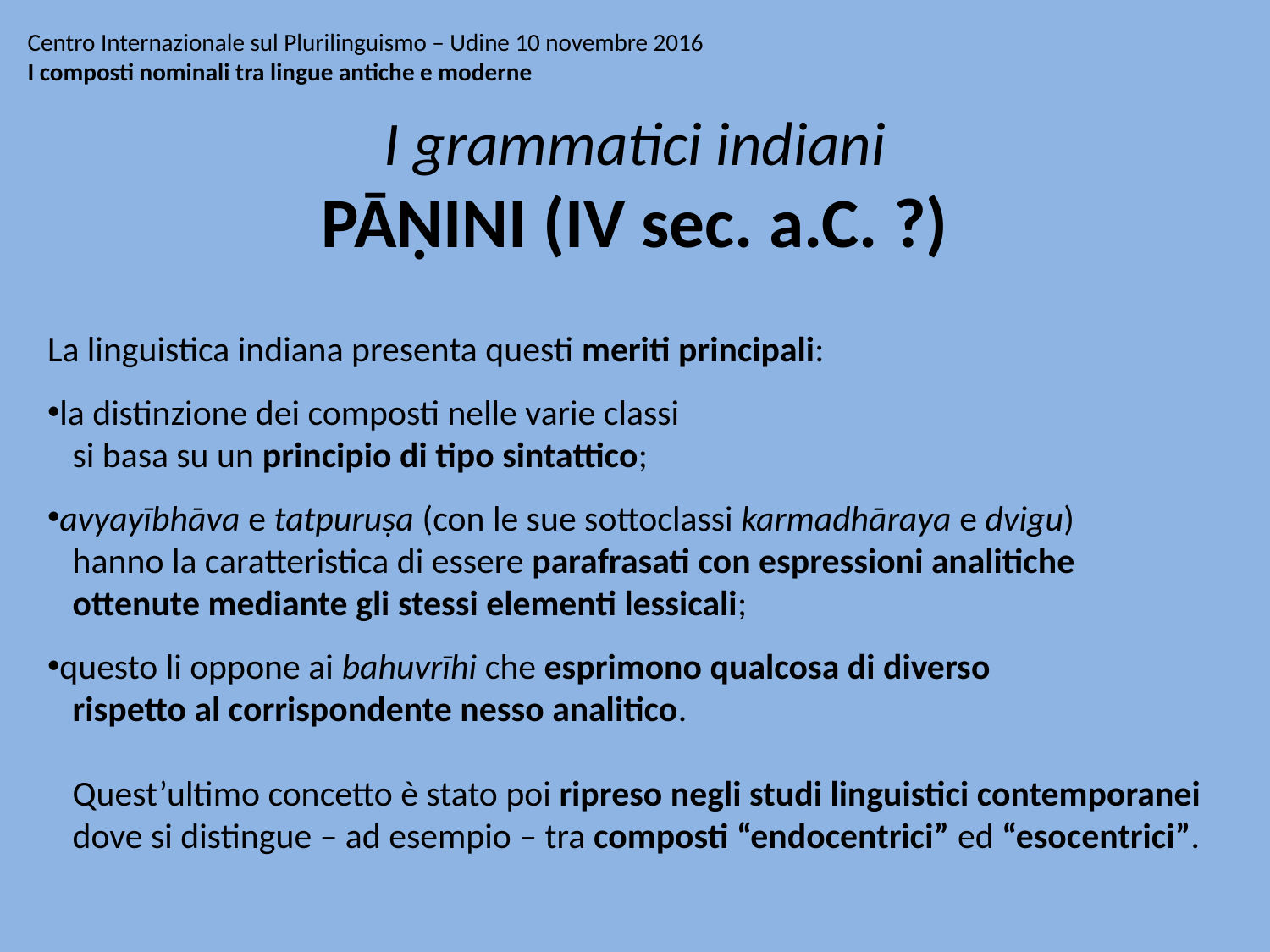

# Centro Internazionale sul Plurilinguismo – Udine 10 novembre 2016 I composti nominali tra lingue antiche e moderne
I grammatici indiani
PĀṆINI (IV sec. a.C. ?)
La linguistica indiana presenta questi meriti principali:
la distinzione dei composti nelle varie classi
si basa su un principio di tipo sintattico;
avyayībhāva e tatpuruṣa (con le sue sottoclassi karmadhāraya e dvigu)
hanno la caratteristica di essere parafrasati con espressioni analitiche
ottenute mediante gli stessi elementi lessicali;
questo li oppone ai bahuvrīhi che esprimono qualcosa di diverso
rispetto al corrispondente nesso analitico.

Quest’ultimo concetto è stato poi ripreso negli studi linguistici contemporanei
dove si distingue – ad esempio – tra composti “endocentrici” ed “esocentrici”.